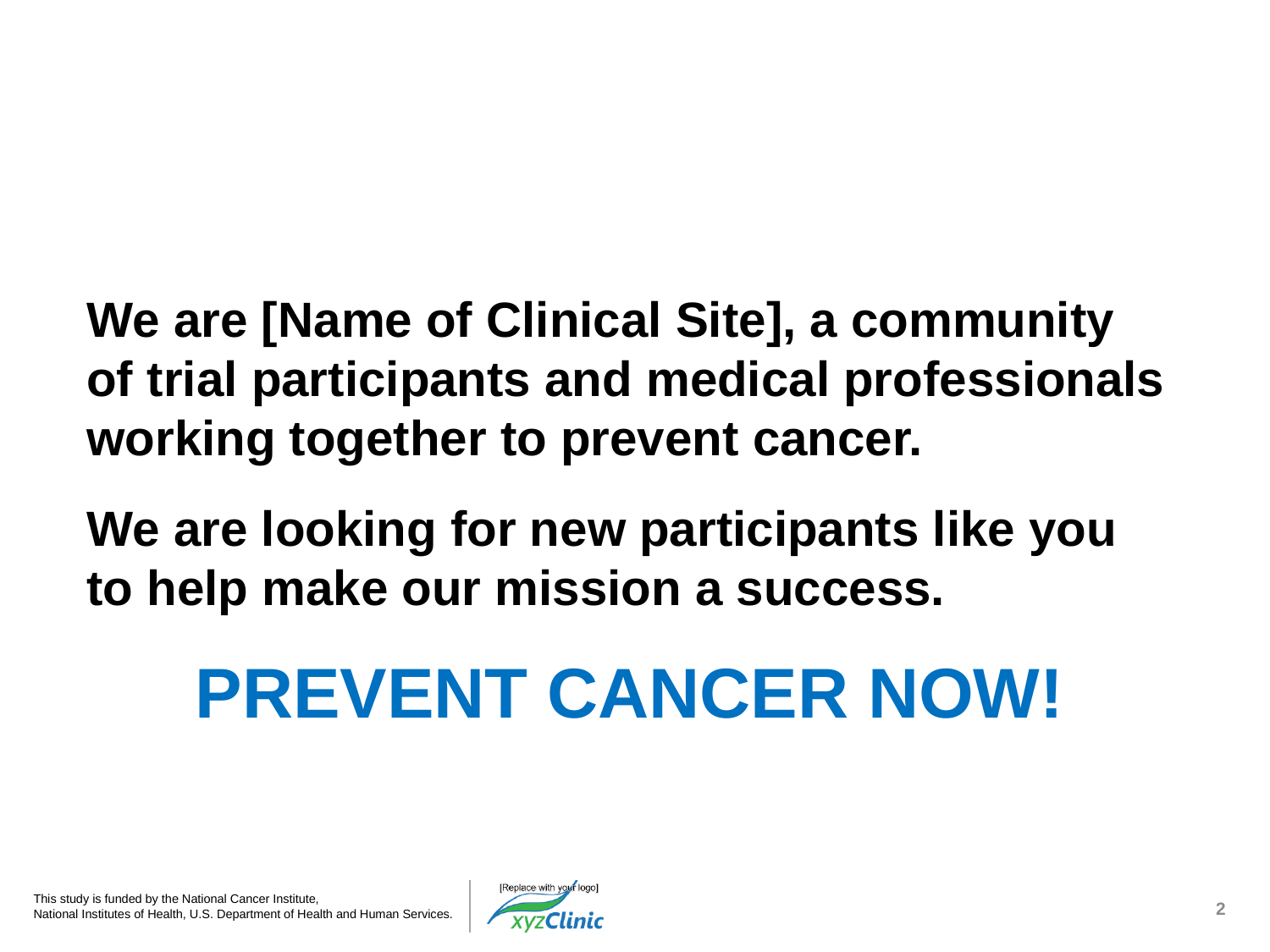

# Our Cancer Prevention Community
We are [Name of Clinical Site], a community of trial participants and medical professionals working together to prevent cancer.
We are looking for new participants like you to help make our mission a success.
PREVENT CANCER NOW!

2